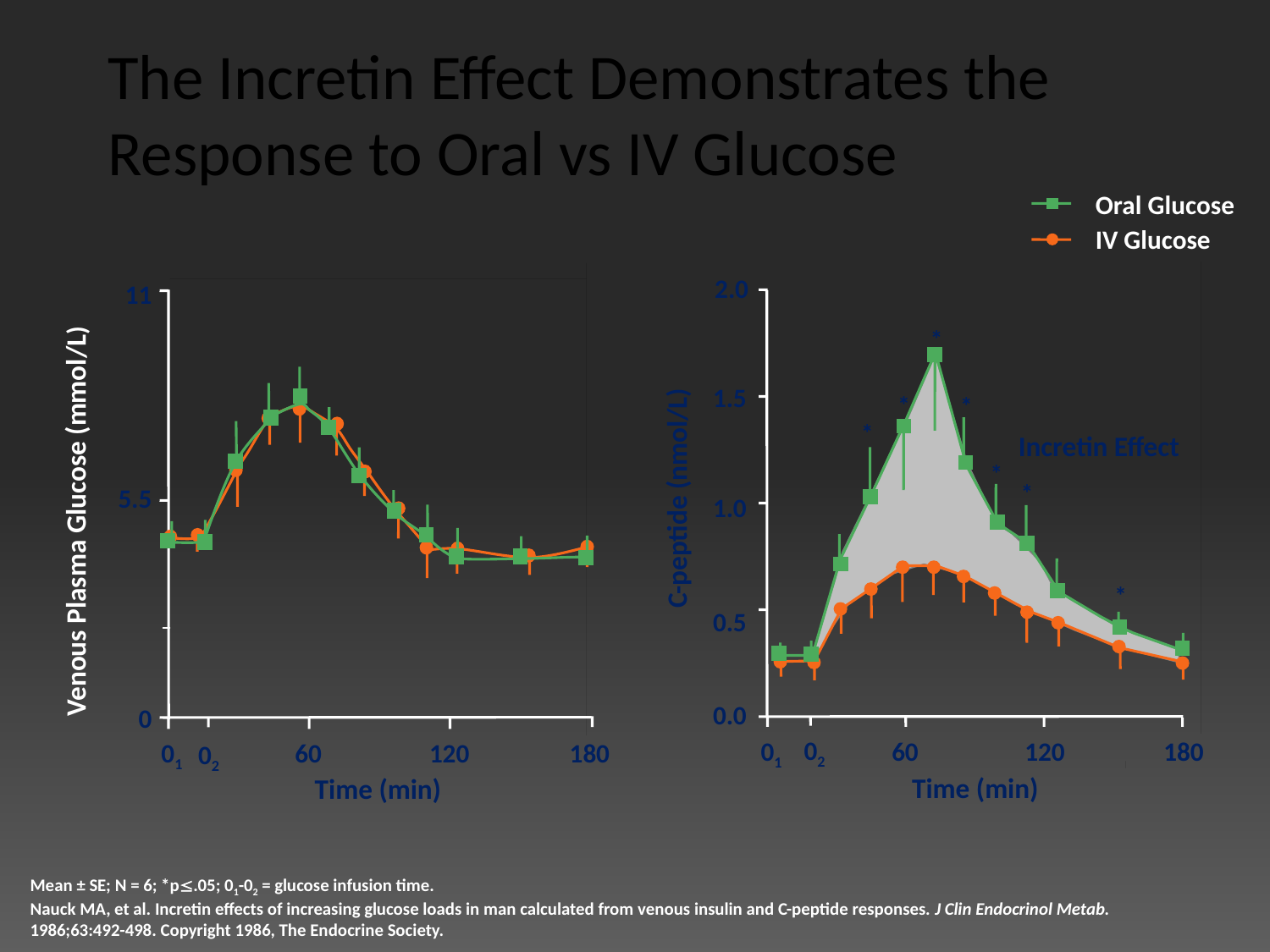

# The Incretin Effect Demonstrates the Response to Oral vs IV Glucose
Oral Glucose
IV Glucose

2.0
11

*

*
*
*
*
*
*

1.5

Incretin Effect
5.5
C-peptide (nmol/L)
1.0
Venous Plasma Glucose (mmol/L)

0.5

0
0.0

02
02
01
60
120
180
01
60
120
180

Time (min)
Time (min)
Mean ± SE; N = 6; *p≤.05; 01-02 = glucose infusion time.
Nauck MA, et al. Incretin effects of increasing glucose loads in man calculated from venous insulin and C-peptide responses. J Clin Endocrinol Metab. 1986;63:492-498. Copyright 1986, The Endocrine Society.